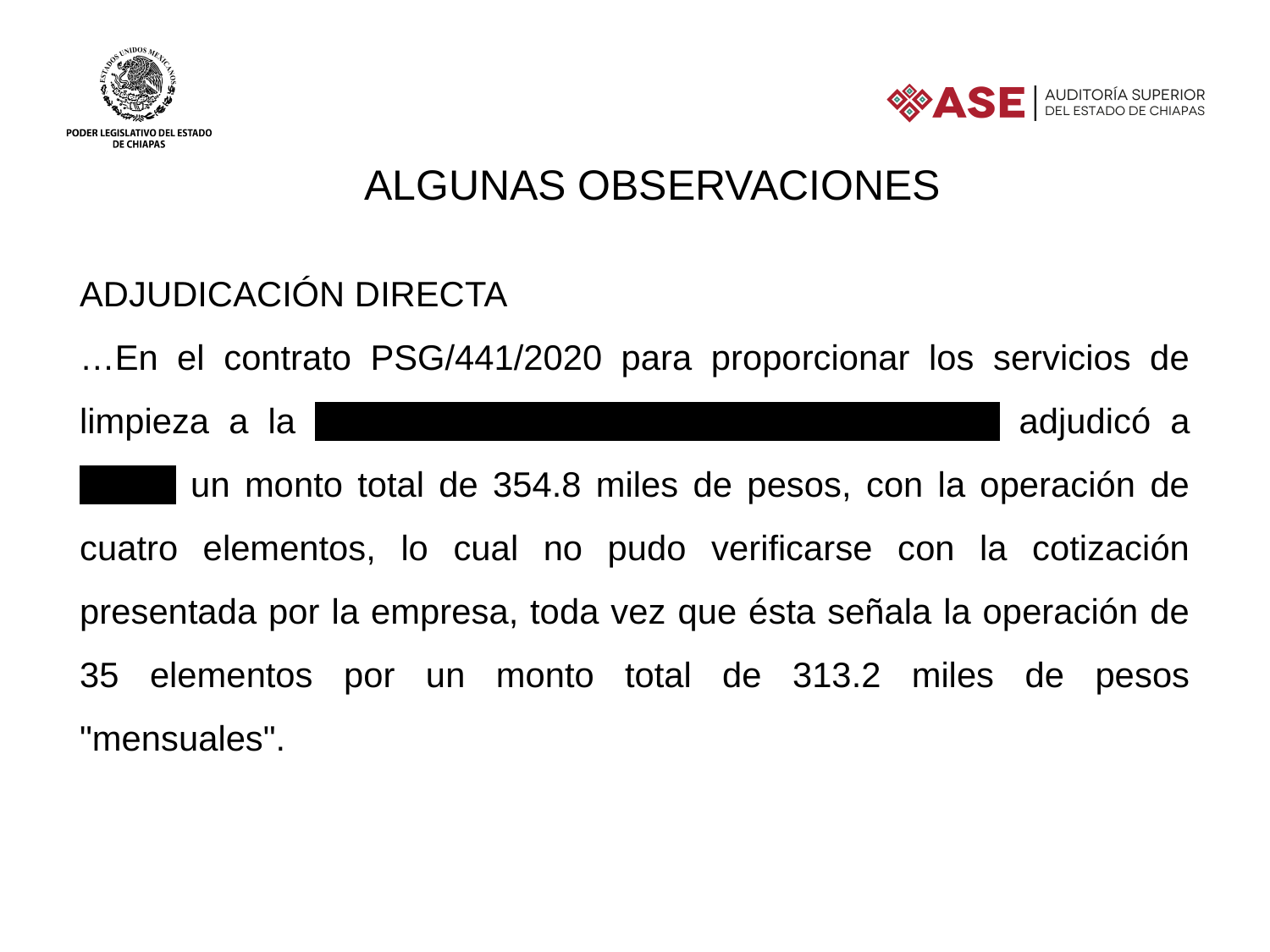

Algunas observaciones
ADJUDICACIÓN DIRECTA
…En el contrato PSG/441/2020 para proporcionar los servicios de limpieza a la Unidad Operativa de Tlaxcala, DICONSA adjudicó a Xielsa un monto total de 354.8 miles de pesos, con la operación de cuatro elementos, lo cual no pudo verificarse con la cotización presentada por la empresa, toda vez que ésta señala la operación de 35 elementos por un monto total de 313.2 miles de pesos "mensuales".